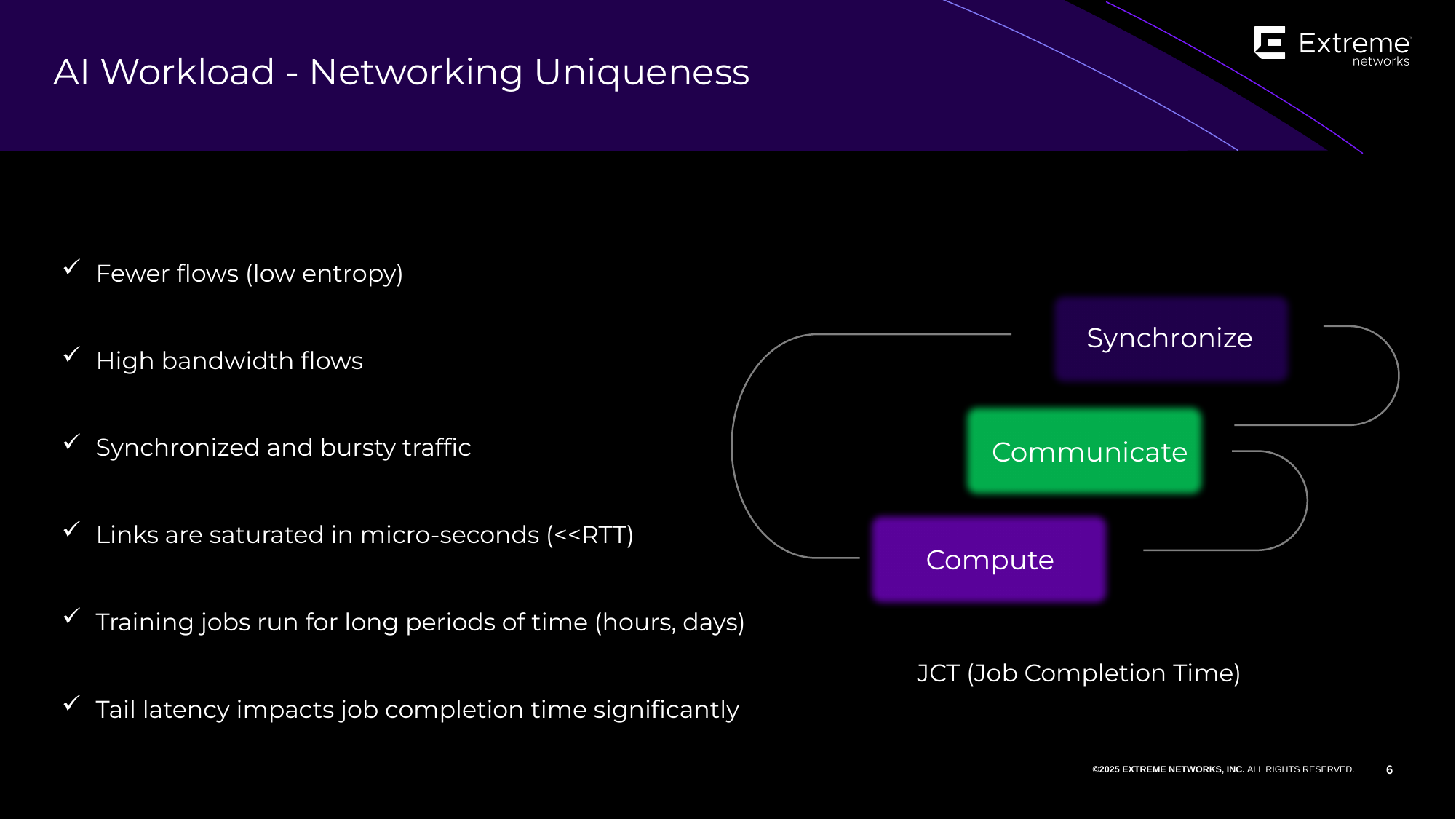

AI Workload - Networking Uniqueness
Fewer flows (low entropy)
High bandwidth flows
Synchronized and bursty traffic
Links are saturated in micro-seconds (<<RTT)
Training jobs run for long periods of time (hours, days)
Tail latency impacts job completion time significantly

Synchronize

Communicate

Compute
JCT (Job Completion Time)